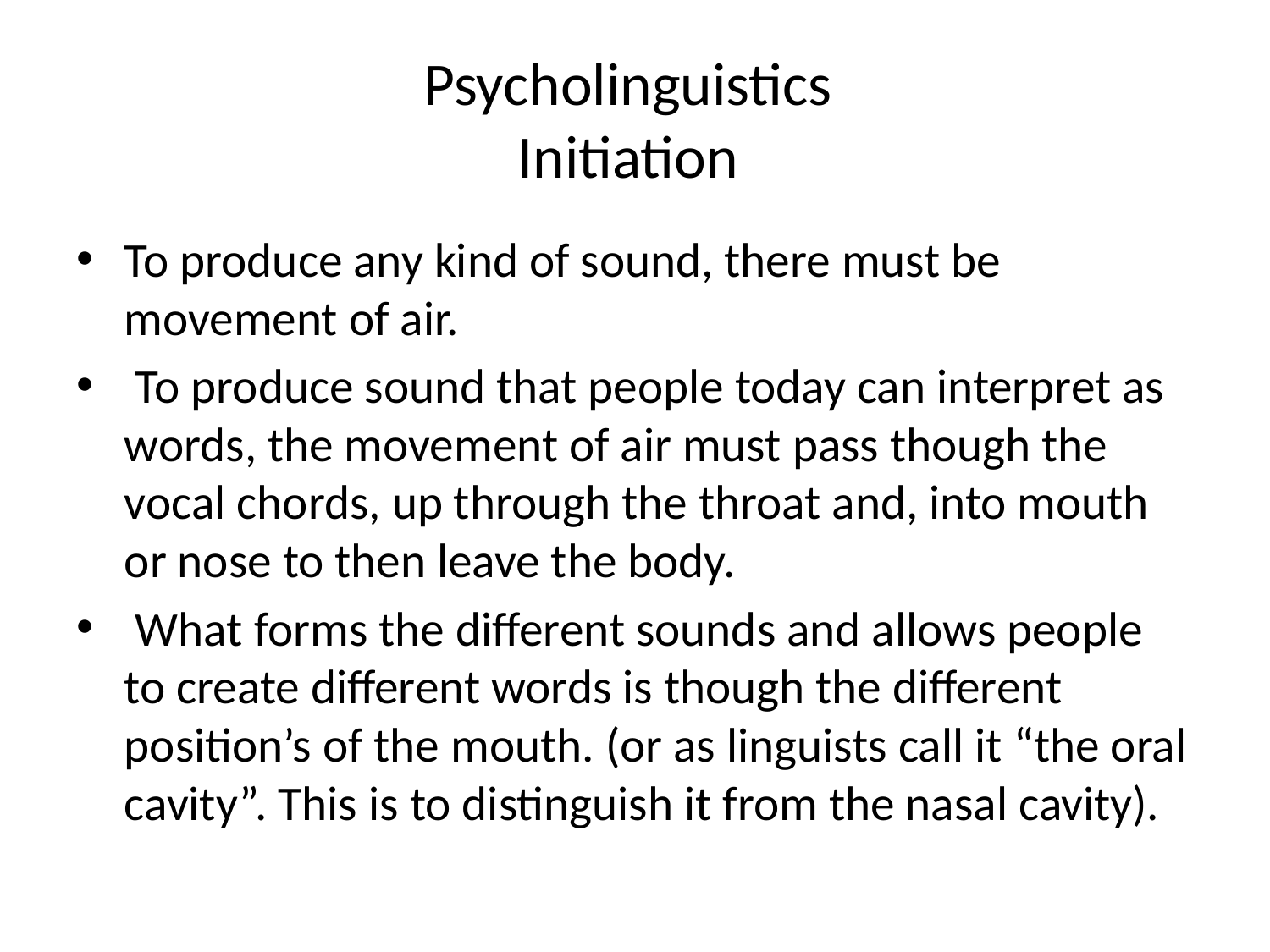

# Psycholinguistics Initiation
To produce any kind of sound, there must be movement of air.
 To produce sound that people today can interpret as words, the movement of air must pass though the vocal chords, up through the throat and, into mouth or nose to then leave the body.
 What forms the different sounds and allows people to create different words is though the different position’s of the mouth. (or as linguists call it “the oral cavity”. This is to distinguish it from the nasal cavity).